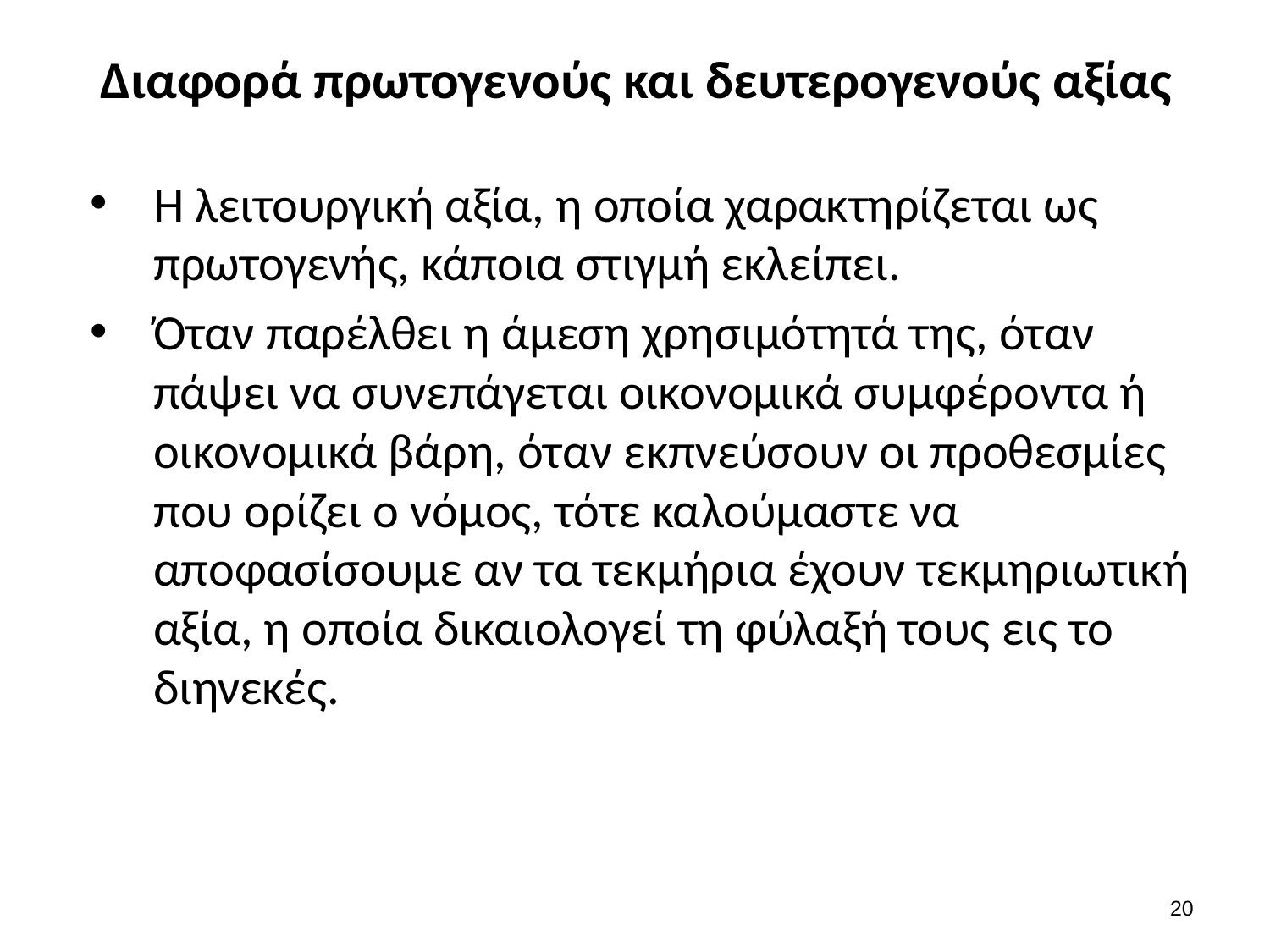

# Διαφορά πρωτογενούς και δευτερογενούς αξίας
Η λειτουργική αξία, η οποία χαρακτηρίζεται ως πρωτογενής, κάποια στιγμή εκλείπει.
Όταν παρέλθει η άμεση χρησιμότητά της, όταν πάψει να συνεπάγεται οικονομικά συμφέροντα ή οικονομικά βάρη, όταν εκπνεύσουν οι προθεσμίες που ορίζει ο νόμος, τότε καλούμαστε να αποφασίσουμε αν τα τεκμήρια έχουν τεκμηριωτική αξία, η οποία δικαιολογεί τη φύλαξή τους εις το διηνεκές.
20